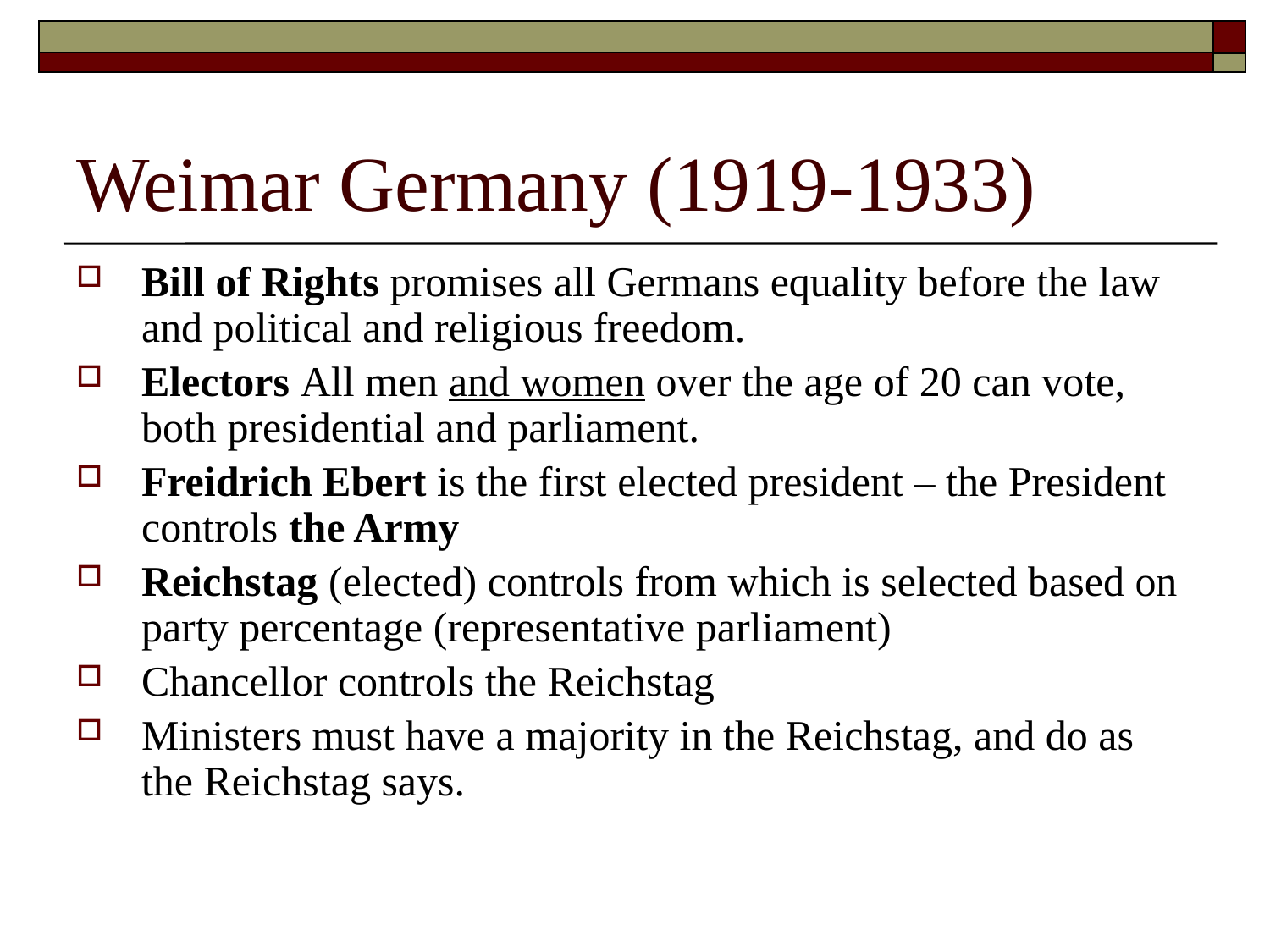

# Weimar Germany (1919-1933)
Bill of Rights promises all Germans equality before the law and political and religious freedom.
Electors All men and women over the age of 20 can vote, both presidential and parliament.
Freidrich Ebert is the first elected president – the President controls the Army
Reichstag (elected) controls from which is selected based on party percentage (representative parliament)
Chancellor controls the Reichstag
Ministers must have a majority in the Reichstag, and do as the Reichstag says.